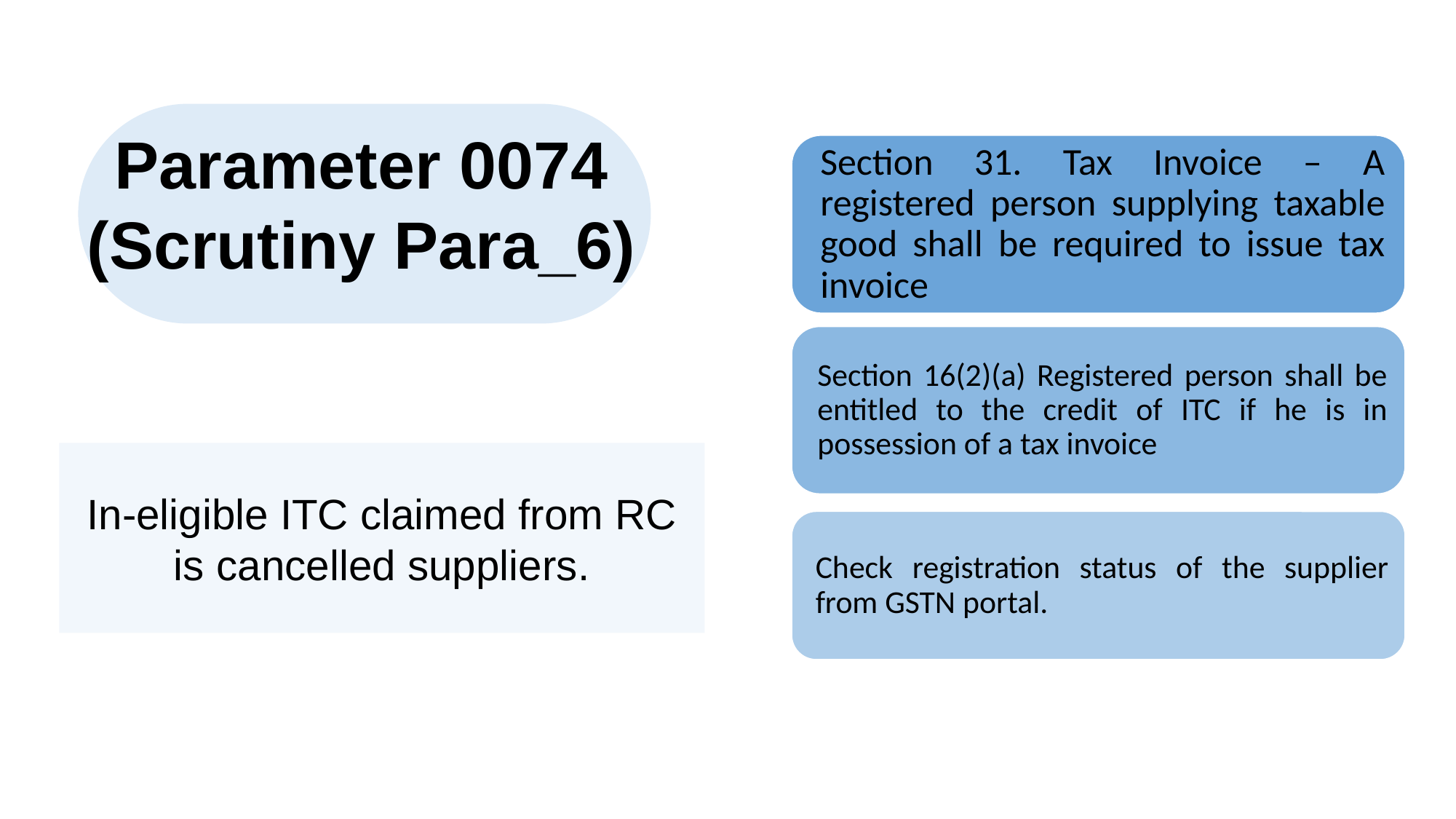

Section 31. Tax Invoice – A registered person supplying taxable good shall be required to issue tax invoice
Section 16(2)(a) Registered person shall be entitled to the credit of ITC if he is in possession of a tax invoice
Check registration status of the supplier from GSTN portal.

Parameter 0074 (Scrutiny Para_6)
In-eligible ITC claimed from RC is cancelled suppliers.